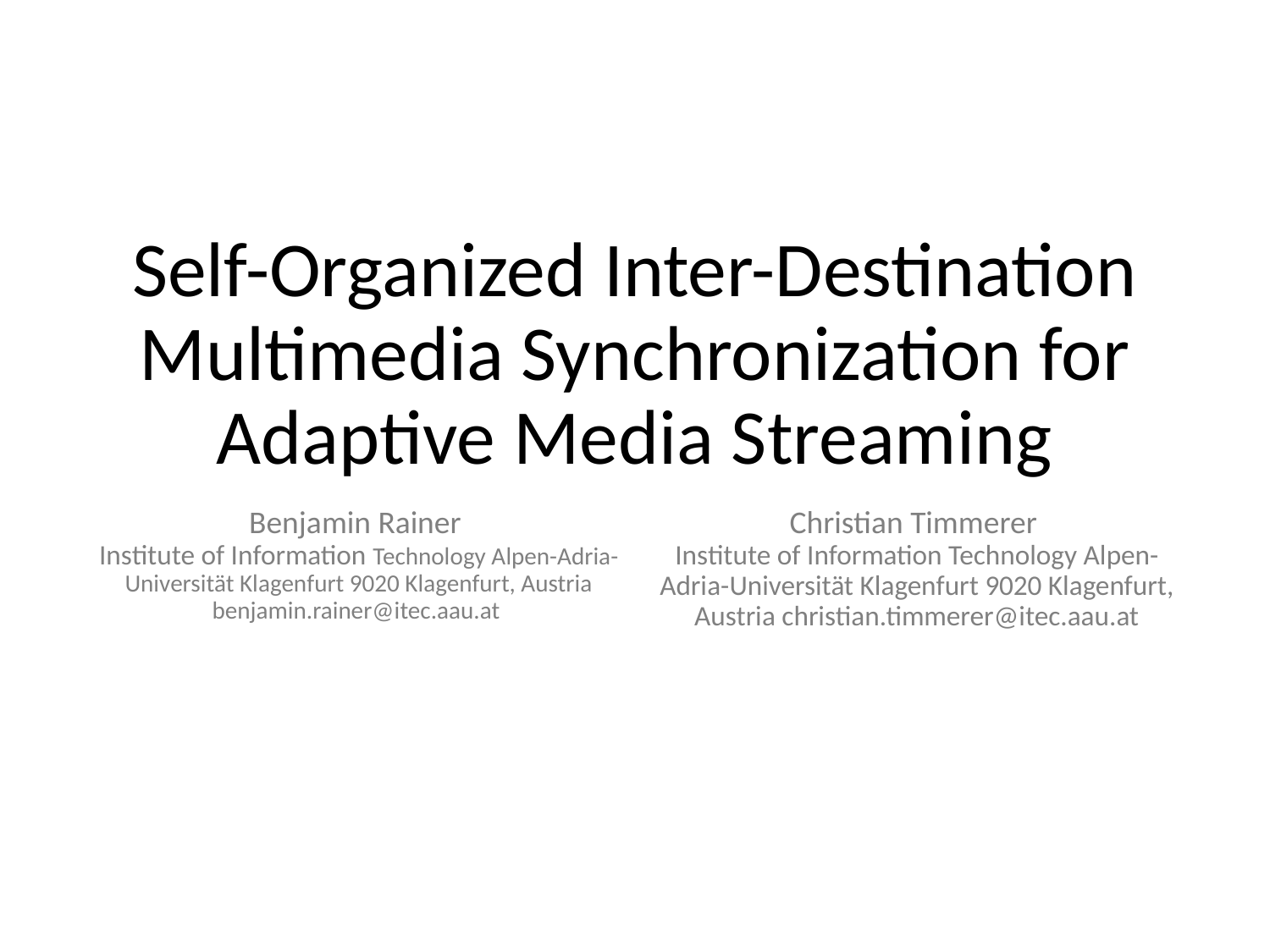

# Self-Organized Inter-Destination Multimedia Synchronization for Adaptive Media Streaming
Benjamin Rainer
Institute of Information Technology Alpen-Adria-Universität Klagenfurt 9020 Klagenfurt, Austria benjamin.rainer@itec.aau.at
Christian Timmerer
Institute of Information Technology Alpen-Adria-Universität Klagenfurt 9020 Klagenfurt, Austria christian.timmerer@itec.aau.at